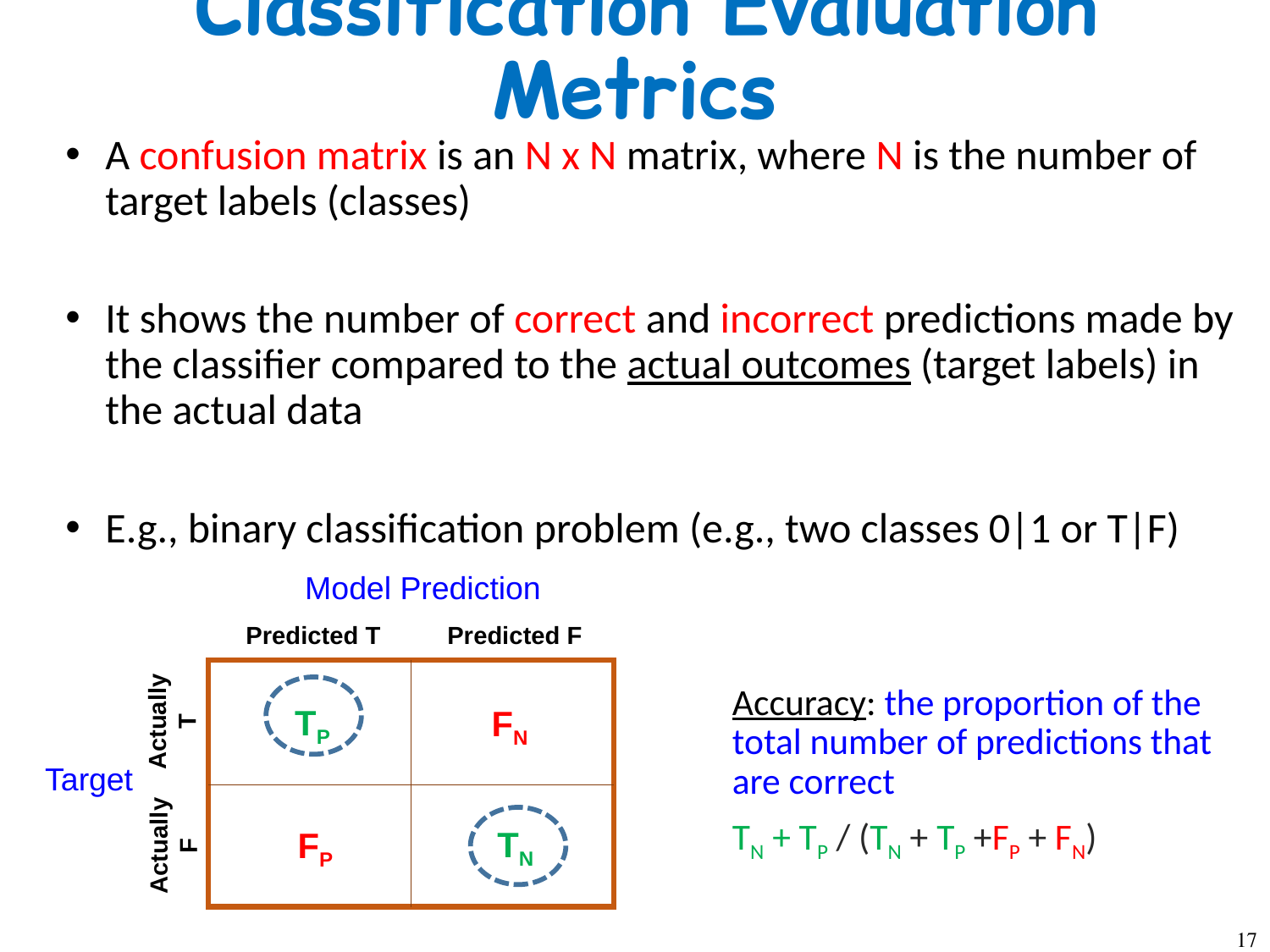

Classification Evaluation Metrics
A confusion matrix is an N x N matrix, where N is the number of target labels (classes)

It shows the number of correct and incorrect predictions made by the classifier compared to the actual outcomes (target labels) in the actual data

E.g., binary classification problem (e.g., two classes 0|1 or T|F)

Model Prediction
Predicted T
Predicted F

Accuracy: the proportion of the total number of predictions that are correct
TN + TP / (TN + TP +FP + FN)
Actually T
TP
FN
Target

Actually F
TN
FP
17